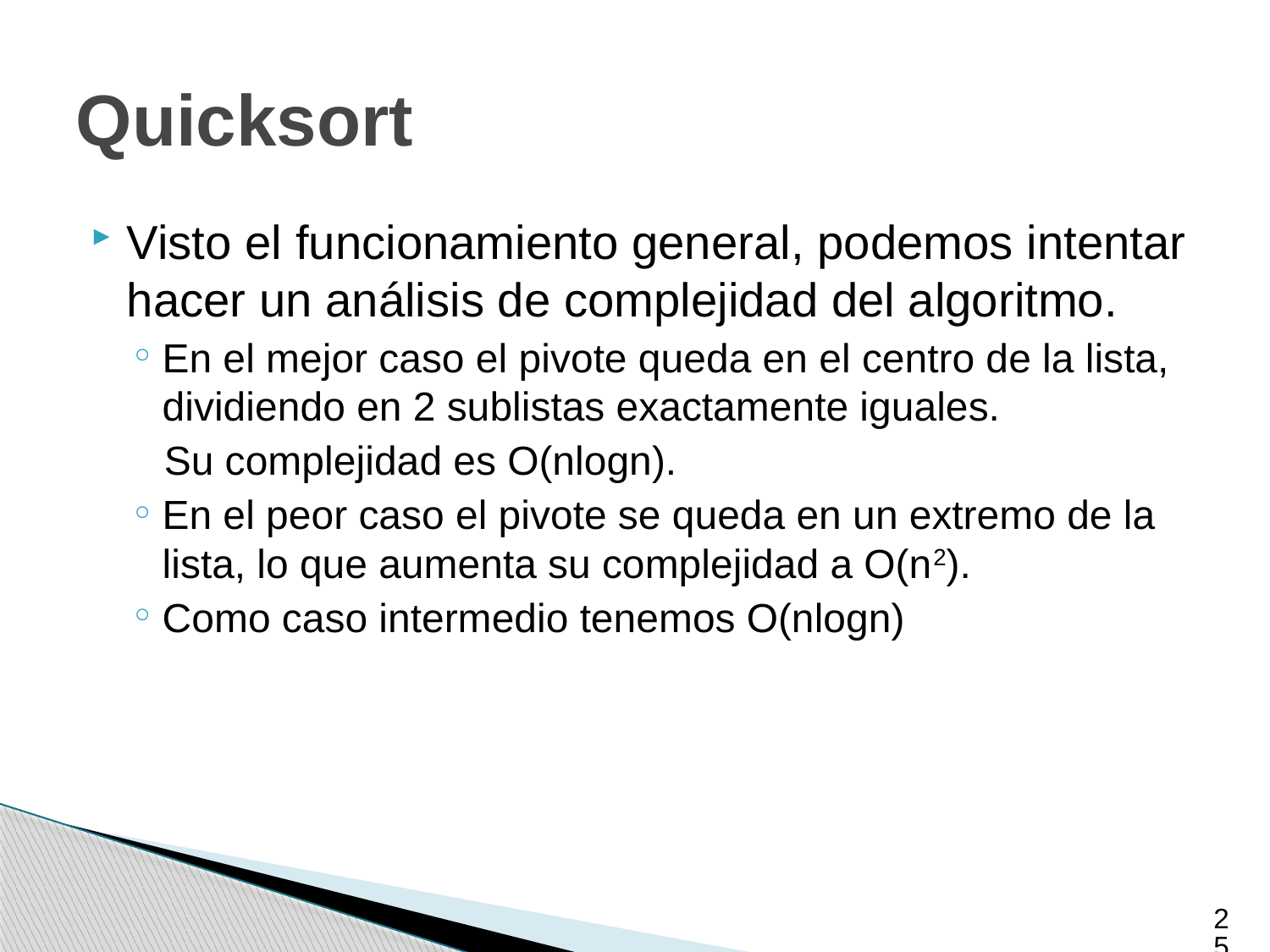

# Quicksort
Visto el funcionamiento general, podemos intentar hacer un análisis de complejidad del algoritmo.
En el mejor caso el pivote queda en el centro de la lista, dividiendo en 2 sublistas exactamente iguales.
   Su complejidad es O(nlogn).
En el peor caso el pivote se queda en un extremo de la lista, lo que aumenta su complejidad a O(n2).
Como caso intermedio tenemos O(nlogn)
25